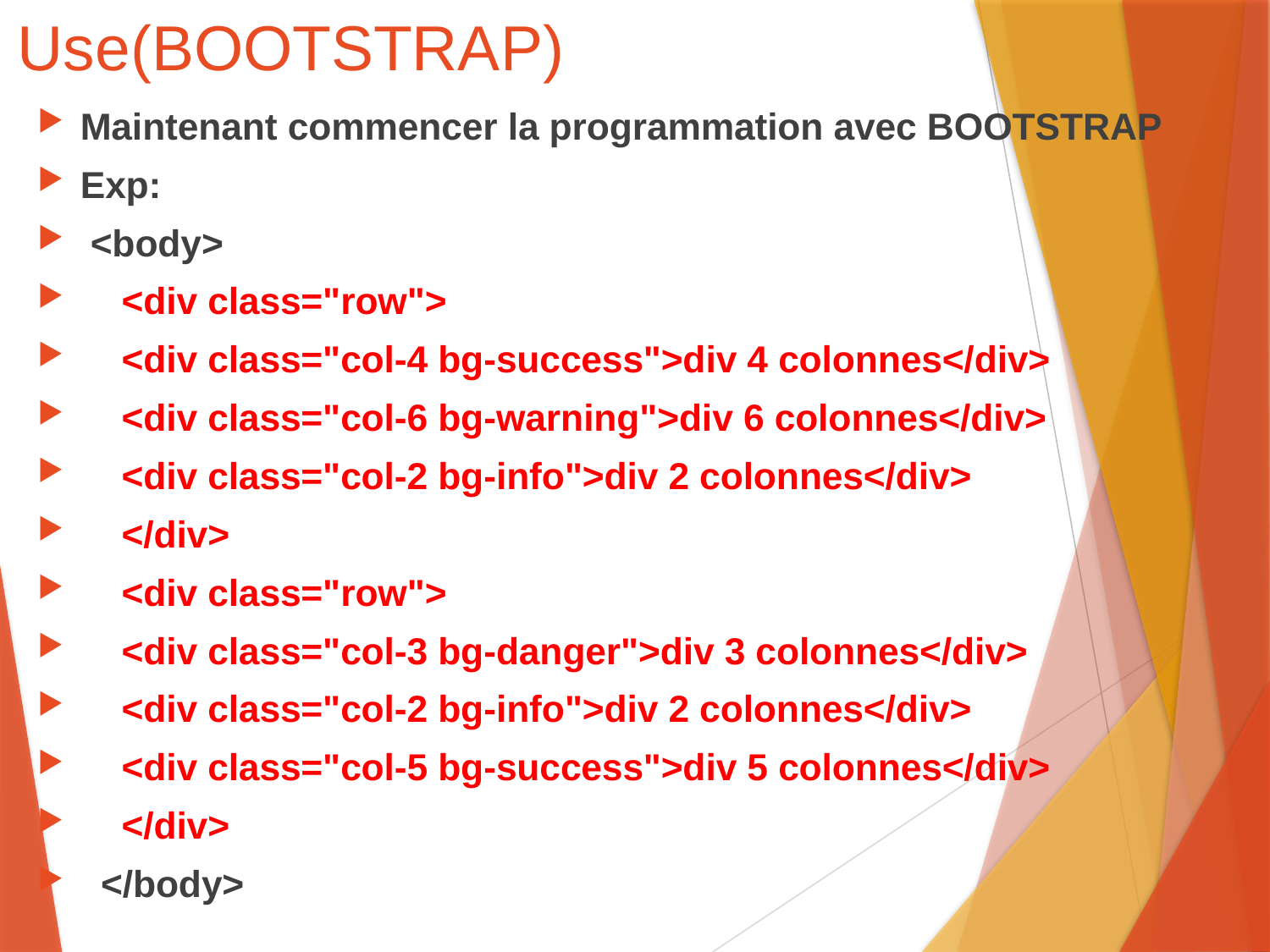

# Use(BOOTSTRAP)
Maintenant commencer la programmation avec BOOTSTRAP
Exp:
 <body>
    <div class="row">
    <div class="col-4 bg-success">div 4 colonnes</div>
    <div class="col-6 bg-warning">div 6 colonnes</div>
    <div class="col-2 bg-info">div 2 colonnes</div>
    </div>
    <div class="row">
    <div class="col-3 bg-danger">div 3 colonnes</div>
    <div class="col-2 bg-info">div 2 colonnes</div>
    <div class="col-5 bg-success">div 5 colonnes</div>
    </div>
  </body>